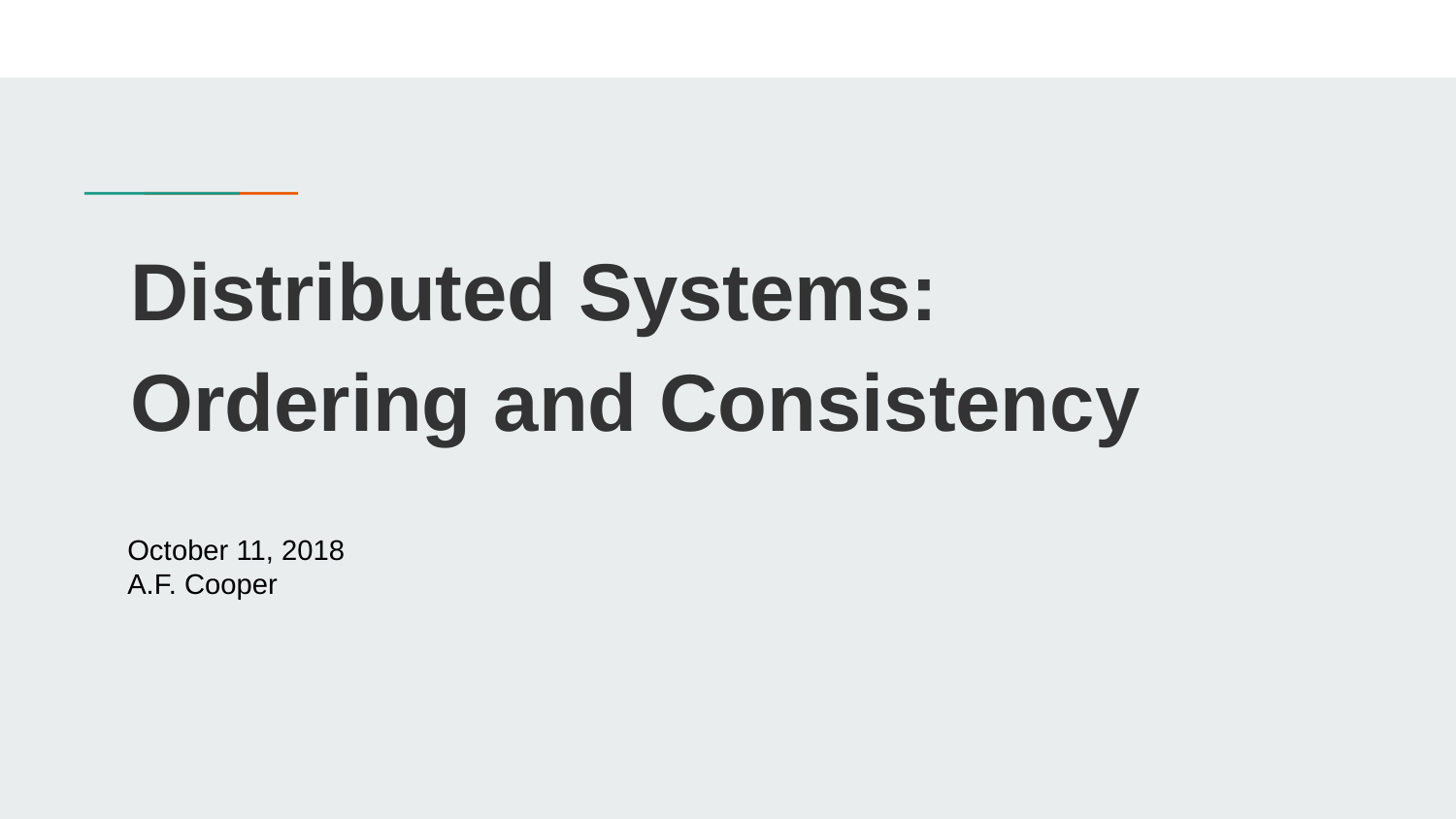

# Distributed Systems:
Ordering and Consistency
October 11, 2018
A.F. Cooper